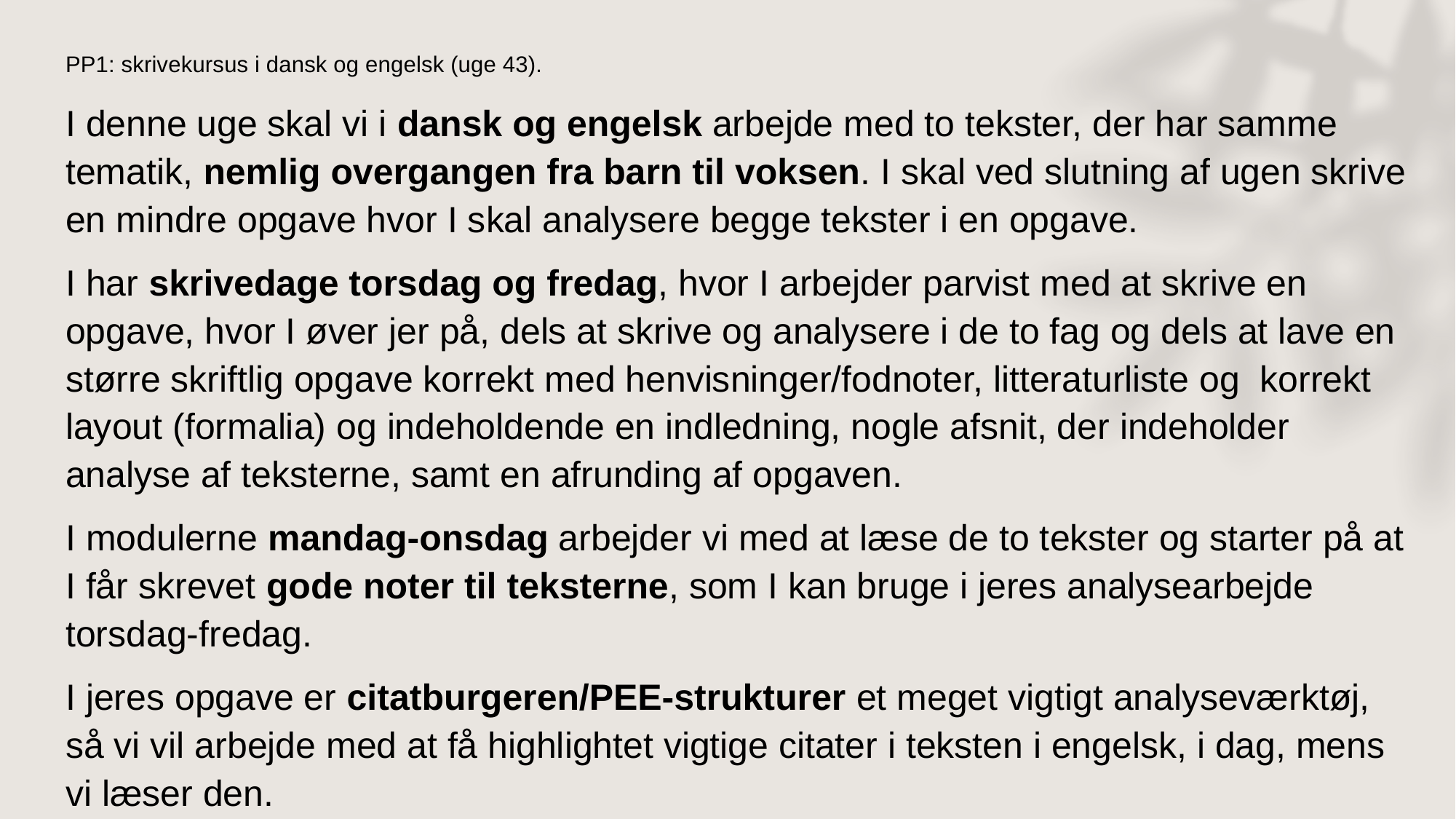

# PP1: skrivekursus i dansk og engelsk (uge 43).
I denne uge skal vi i dansk og engelsk arbejde med to tekster, der har samme tematik, nemlig overgangen fra barn til voksen. I skal ved slutning af ugen skrive en mindre opgave hvor I skal analysere begge tekster i en opgave.
I har skrivedage torsdag og fredag, hvor I arbejder parvist med at skrive en opgave, hvor I øver jer på, dels at skrive og analysere i de to fag og dels at lave en større skriftlig opgave korrekt med henvisninger/fodnoter, litteraturliste og  korrekt layout (formalia) og indeholdende en indledning, nogle afsnit, der indeholder analyse af teksterne, samt en afrunding af opgaven.
I modulerne mandag-onsdag arbejder vi med at læse de to tekster og starter på at I får skrevet gode noter til teksterne, som I kan bruge i jeres analysearbejde torsdag-fredag.
I jeres opgave er citatburgeren/PEE-strukturer et meget vigtigt analyseværktøj, så vi vil arbejde med at få highlightet vigtige citater i teksten i engelsk, i dag, mens vi læser den.